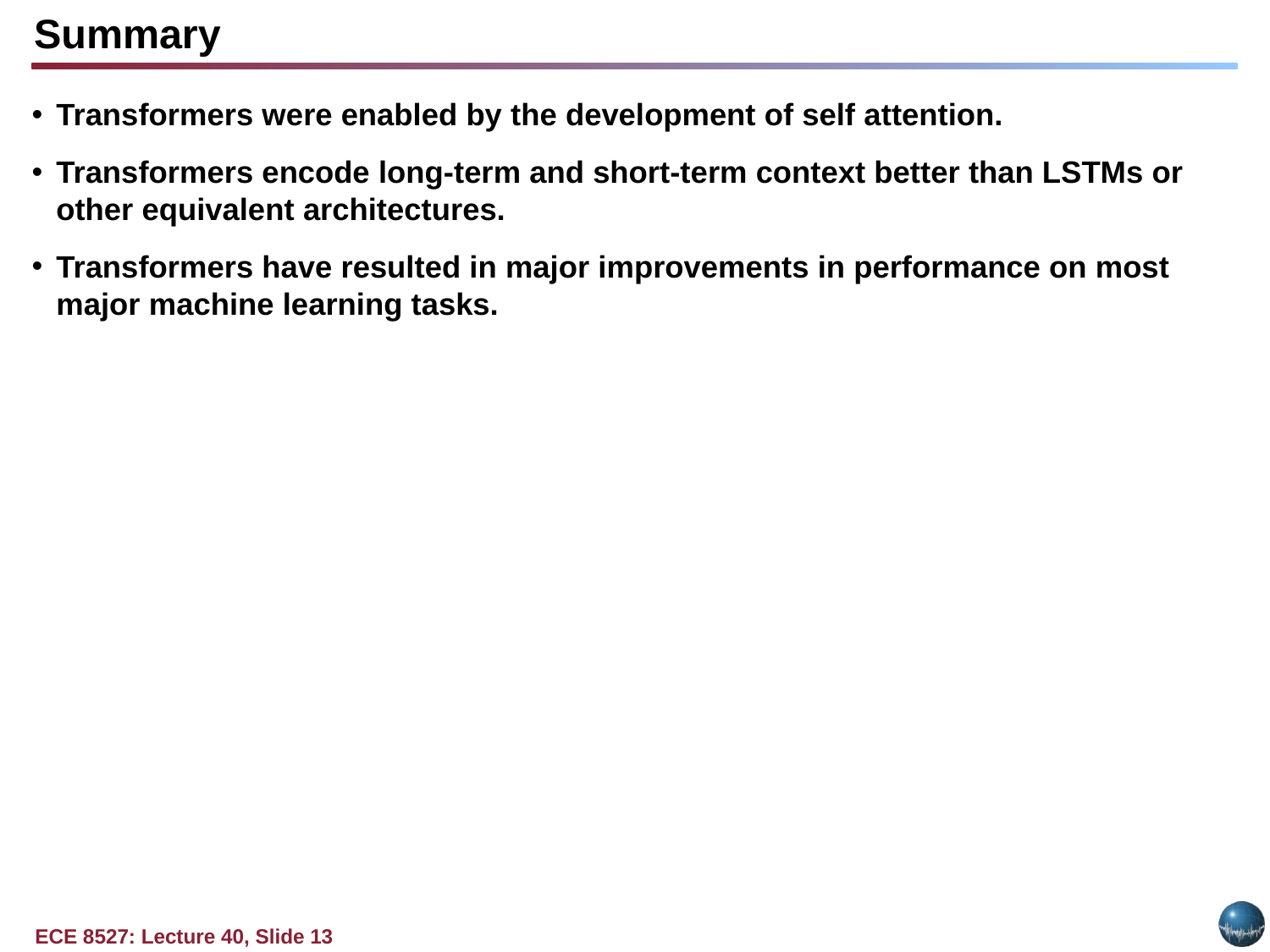

Summary
Transformers were enabled by the development of self attention.
Transformers encode long-term and short-term context better than LSTMs or other equivalent architectures.
Transformers have resulted in major improvements in performance on most major machine learning tasks.